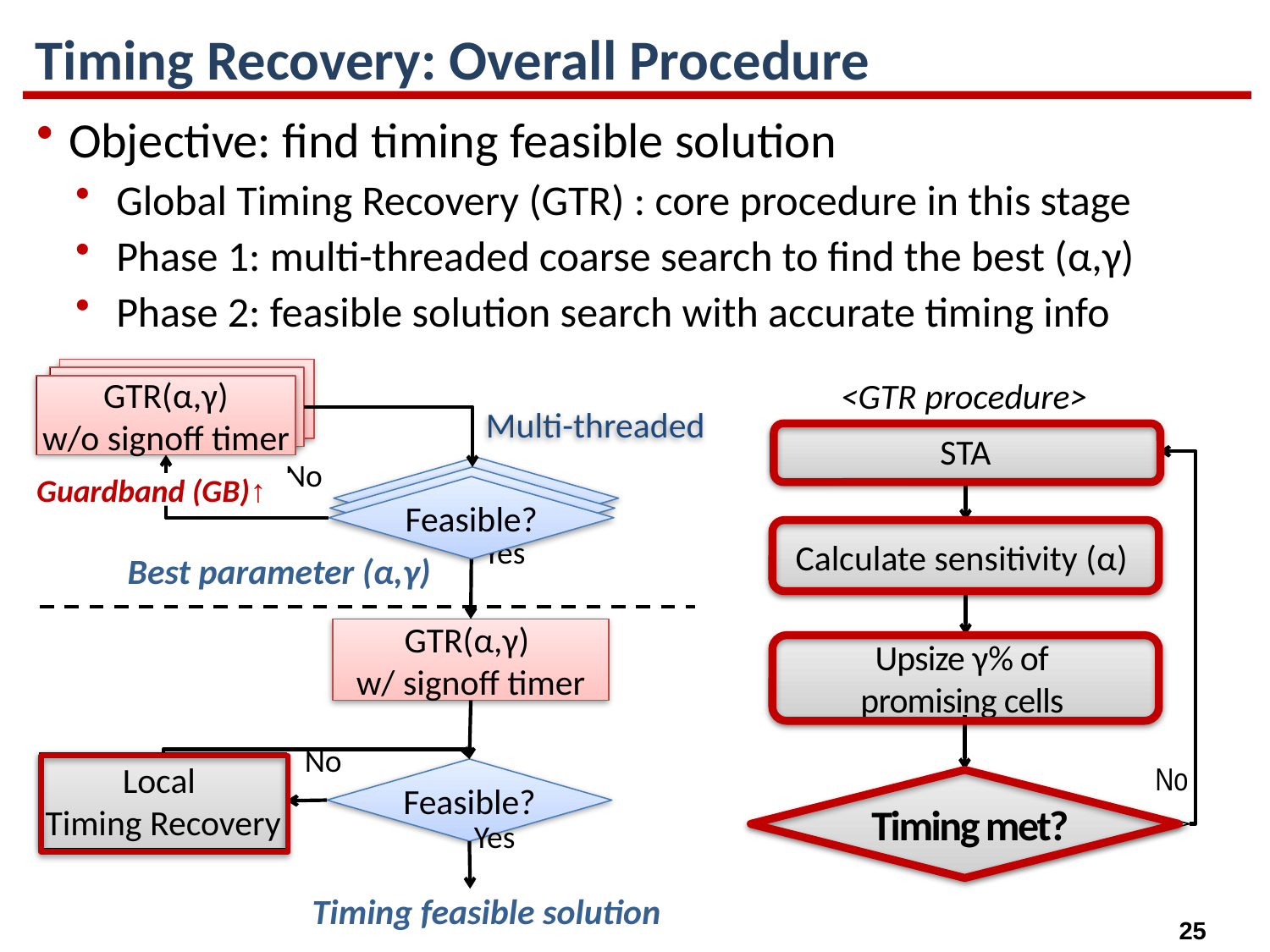

# Timing Recovery: Overall Procedure
Objective: find timing feasible solution
Global Timing Recovery (GTR) : core procedure in this stage
Phase 1: multi-threaded coarse search to find the best (α,γ)
Phase 2: feasible solution search with accurate timing info

GTR(α,γ)
w/o signoff timer
Multi-threaded
No

Feasible?
Feasible?
Guardband (GB)↑
Yes
Best parameter (α,γ)
<GTR procedure>
STA

Calculate sensitivity (α)
GTR(α,γ)
w/ signoff timer
No
Local
Timing Recovery
Feasible?
Yes
Timing feasible solution
Upsize γ% of
promising cells

No

Timing met?